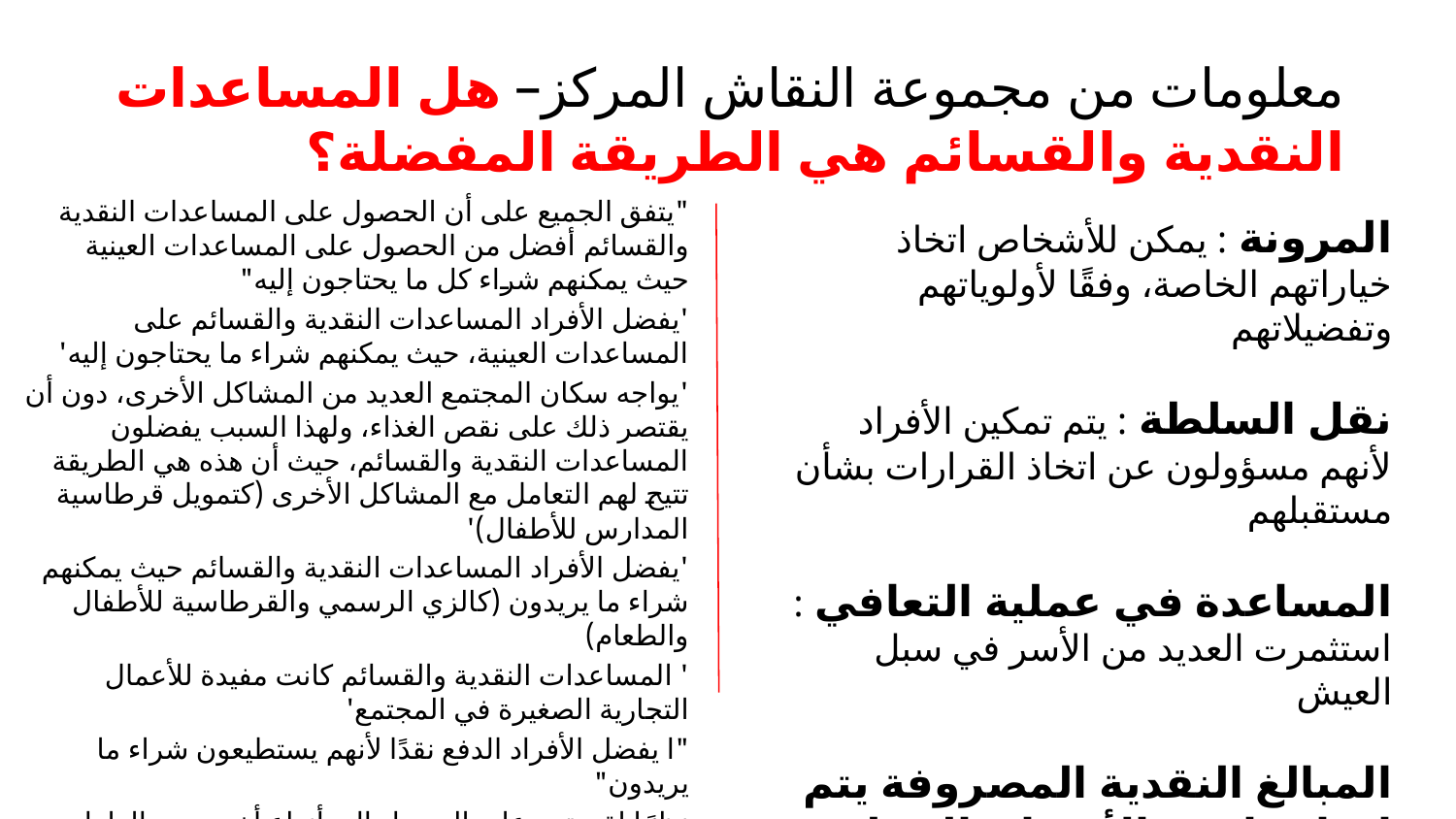

# معلومات من مجموعة النقاش المركز– هل المساعدات النقدية والقسائم هي الطريقة المفضلة؟

"يتفق الجميع على أن الحصول على المساعدات النقدية والقسائم أفضل من الحصول على المساعدات العينية حيث يمكنهم شراء كل ما يحتاجون إليه"
'يفضل الأفراد المساعدات النقدية والقسائم على المساعدات العينية، حيث يمكنهم شراء ما يحتاجون إليه'
'يواجه سكان المجتمع العديد من المشاكل الأخرى، دون أن يقتصر ذلك على نقص الغذاء، ولهذا السبب يفضلون المساعدات النقدية والقسائم، حيث أن هذه هي الطريقة تتيح لهم التعامل مع المشاكل الأخرى (كتمويل قرطاسية المدارس للأطفال)'
'يفضل الأفراد المساعدات النقدية والقسائم حيث يمكنهم شراء ما يريدون (كالزي الرسمي والقرطاسية للأطفال والطعام)
' المساعدات النقدية والقسائم كانت مفيدة للأعمال التجارية الصغيرة في المجتمع'
"ا يفضل الأفراد الدفع نقدًا لأنهم يستطيعون شراء ما يريدون"
نظرًا لقدرتهم على الوصول إلى أنواع أخرى من الطعام (فطائر الدجاج، والمعكرونة، وما إلى ذلك). فضلا عن  أهمية القسائم النقدية في تمويل تكاليف العلاج.

المرونة : يمكن للأشخاص اتخاذ خياراتهم الخاصة، وفقًا لأولوياتهم وتفضيلاتهم

نقل السلطة : يتم تمكين الأفراد لأنهم مسؤولون عن اتخاذ القرارات بشأن مستقبلهم

المساعدة في عملية التعافي : استثمرت العديد من الأسر في سبل العيش

المبالغ النقدية المصروفة يتم إنفاقها في الأسواق المحلية